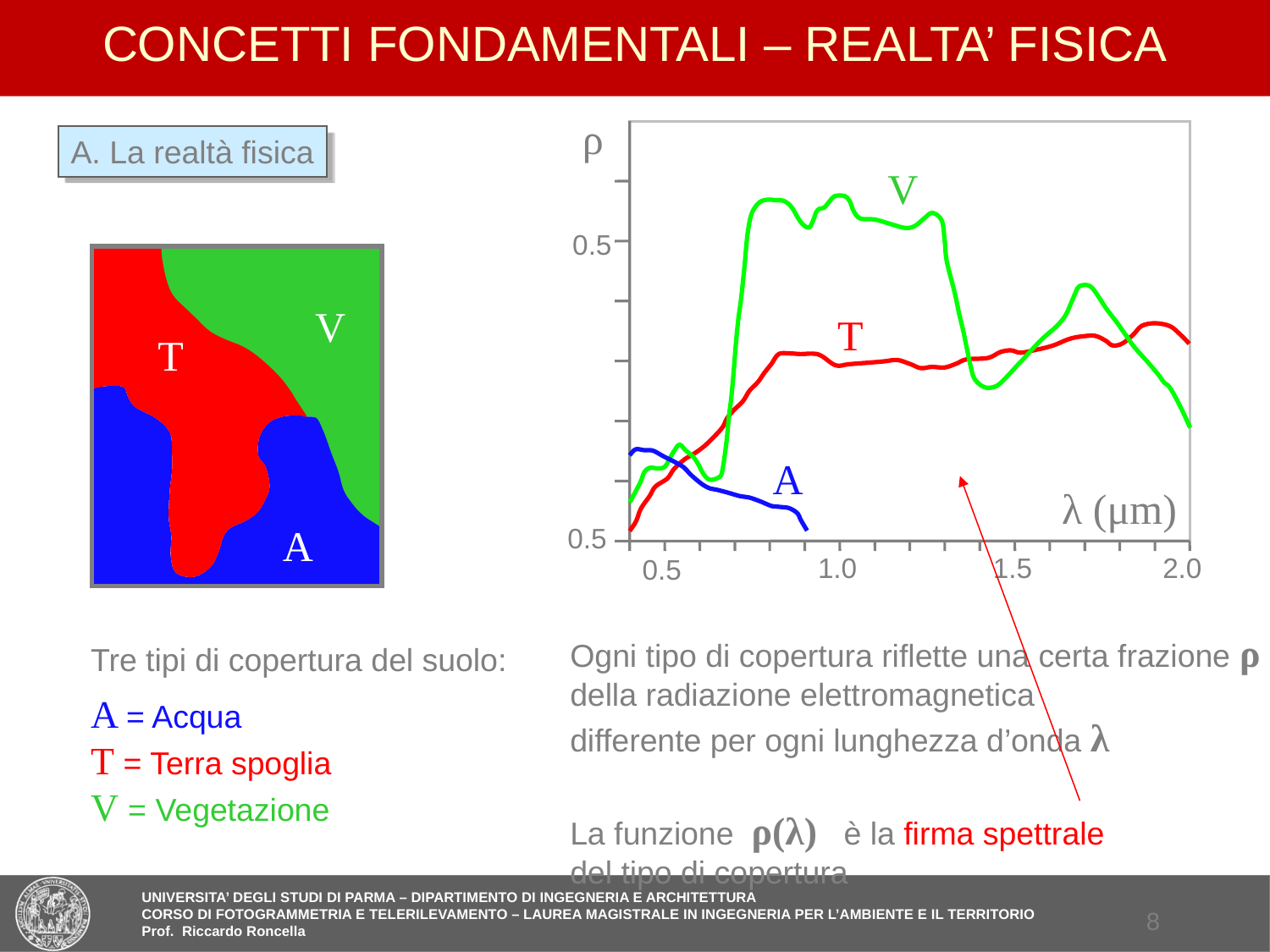

# CONCETTI FONDAMENTALI – REALTA’ FISICA
ρ

V

0.5

T

A

λ (μm)

0.5

1.0
1.5
2.0
0.5
A. La realtà fisica

V
T
A

Ogni tipo di copertura riflette una certa frazione ρ
della radiazione elettromagnetica
differente per ogni lunghezza d’onda λ

La funzione  ρ(λ)   è la firma spettrale
del tipo di copertura
Tre tipi di copertura del suolo:
A = Acqua
T = Terra spoglia
V = Vegetazione
8